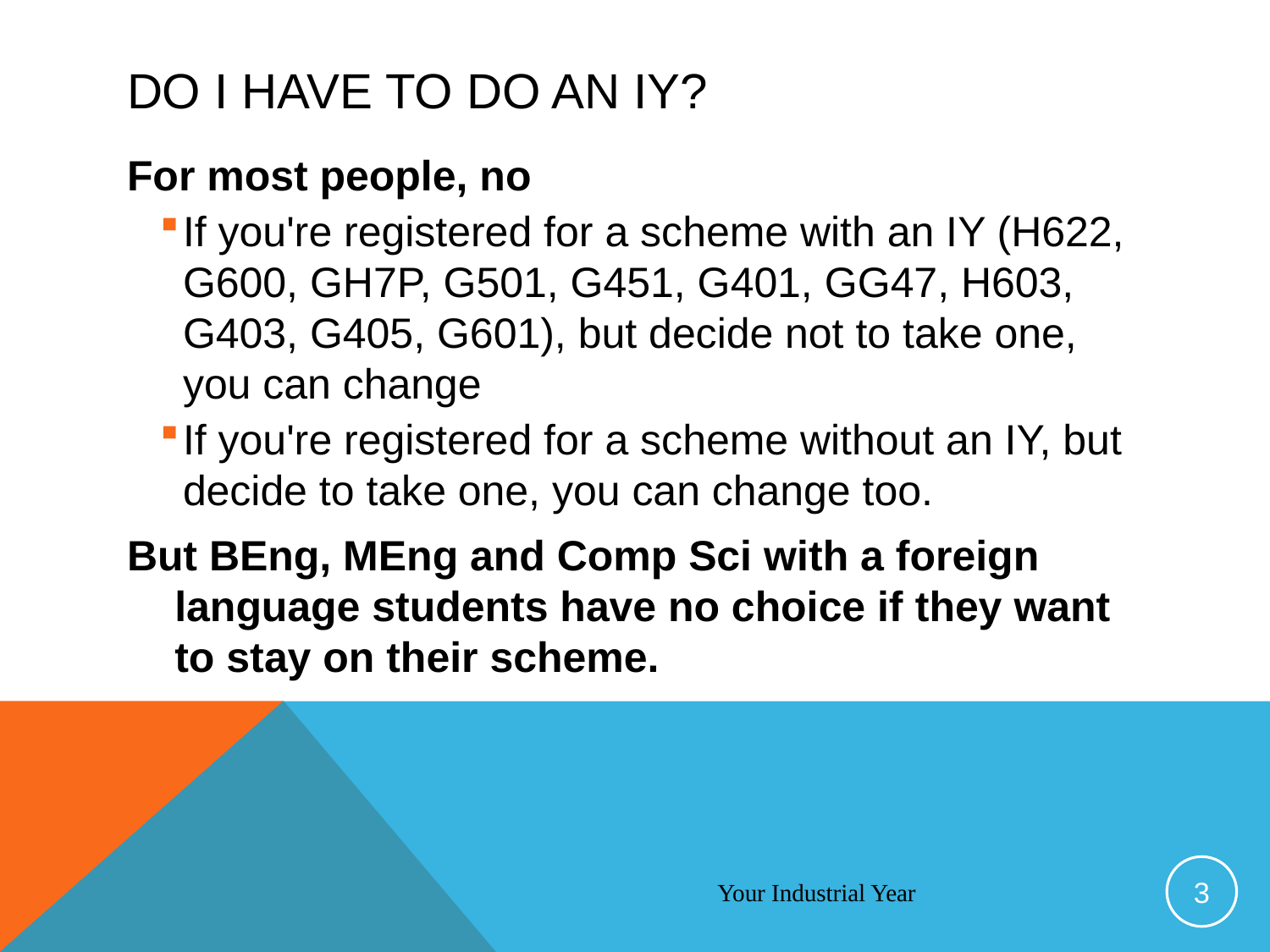

# Do I have to do an IY?
For most people, no
If you're registered for a scheme with an IY (H622, G600, GH7P, G501, G451, G401, GG47, H603, G403, G405, G601), but decide not to take one, you can change
If you're registered for a scheme without an IY, but decide to take one, you can change too.
But BEng, MEng and Comp Sci with a foreign language students have no choice if they want to stay on their scheme.
3
Your Industrial Year